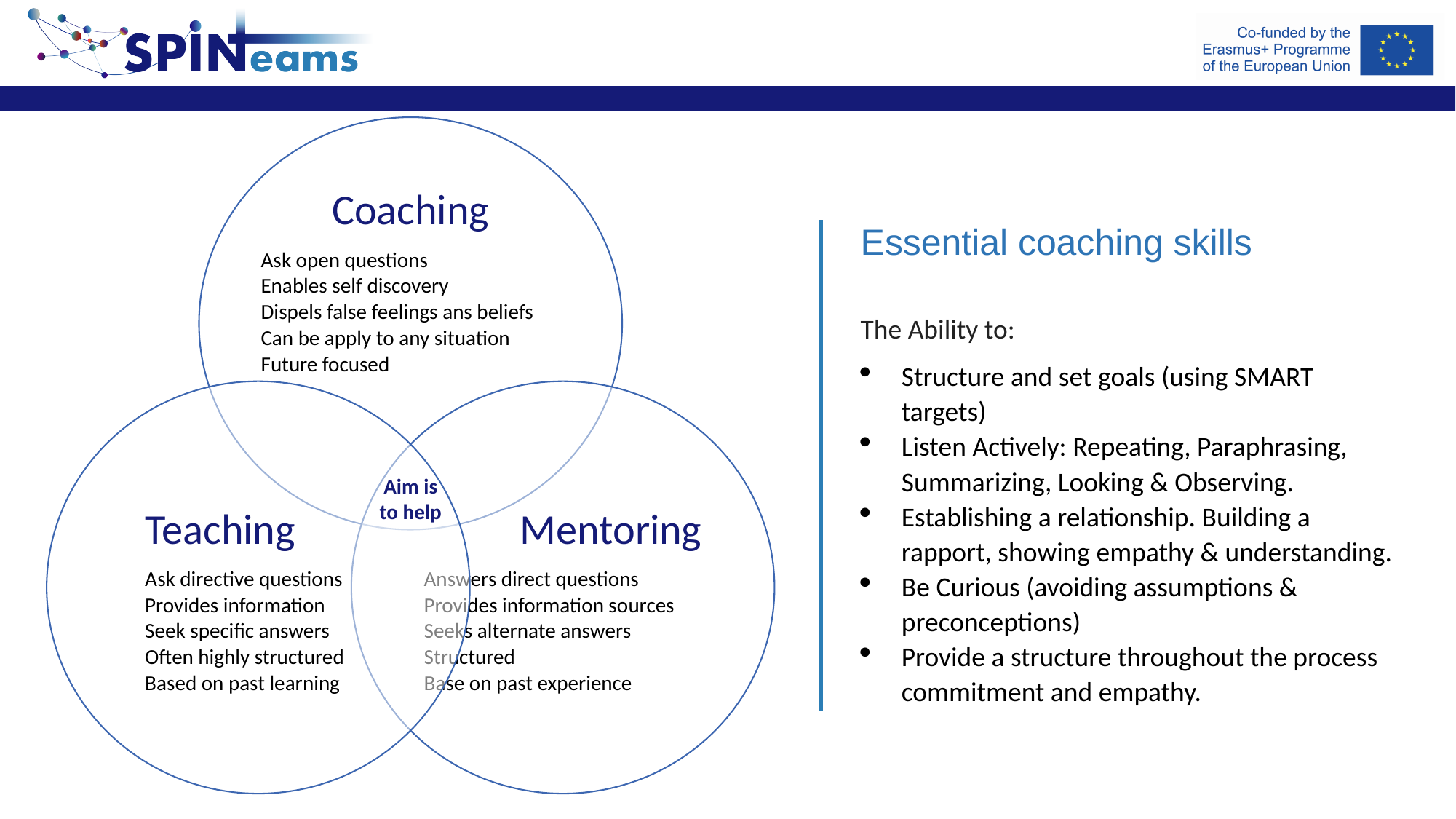

Coaching
Ask open questions
Enables self discovery
Dispels false feelings ans beliefs
Can be apply to any situation
Future focused
Mentoring
Answers direct questions
Provides information sources
Seeks alternate answers
Structured
Base on past experience
Teaching
Ask directive questions
Provides information
Seek specific answers
Often highly structured
Based on past learning
Essential coaching skills

The Ability to:
Structure and set goals (using SMART targets)
Listen Actively: Repeating, Paraphrasing, Summarizing, Looking & Observing.
Establishing a relationship. Building a rapport, showing empathy & understanding.
Be Curious (avoiding assumptions & preconceptions)
Provide a structure throughout the process commitment and empathy.
Aim is to help